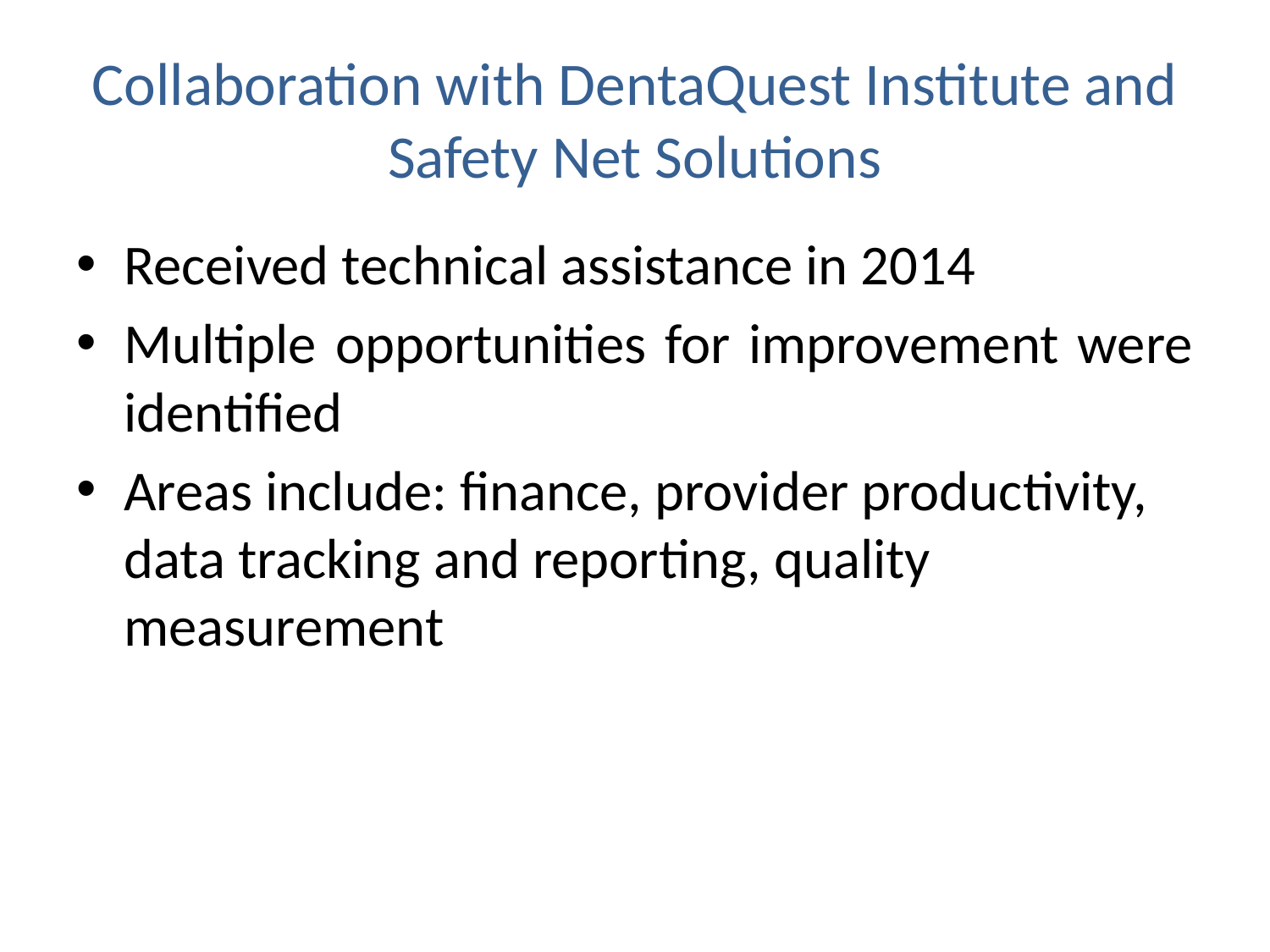

# Collaboration with DentaQuest Institute and Safety Net Solutions
Received technical assistance in 2014
Multiple opportunities for improvement were identified
Areas include: finance, provider productivity, data tracking and reporting, quality measurement